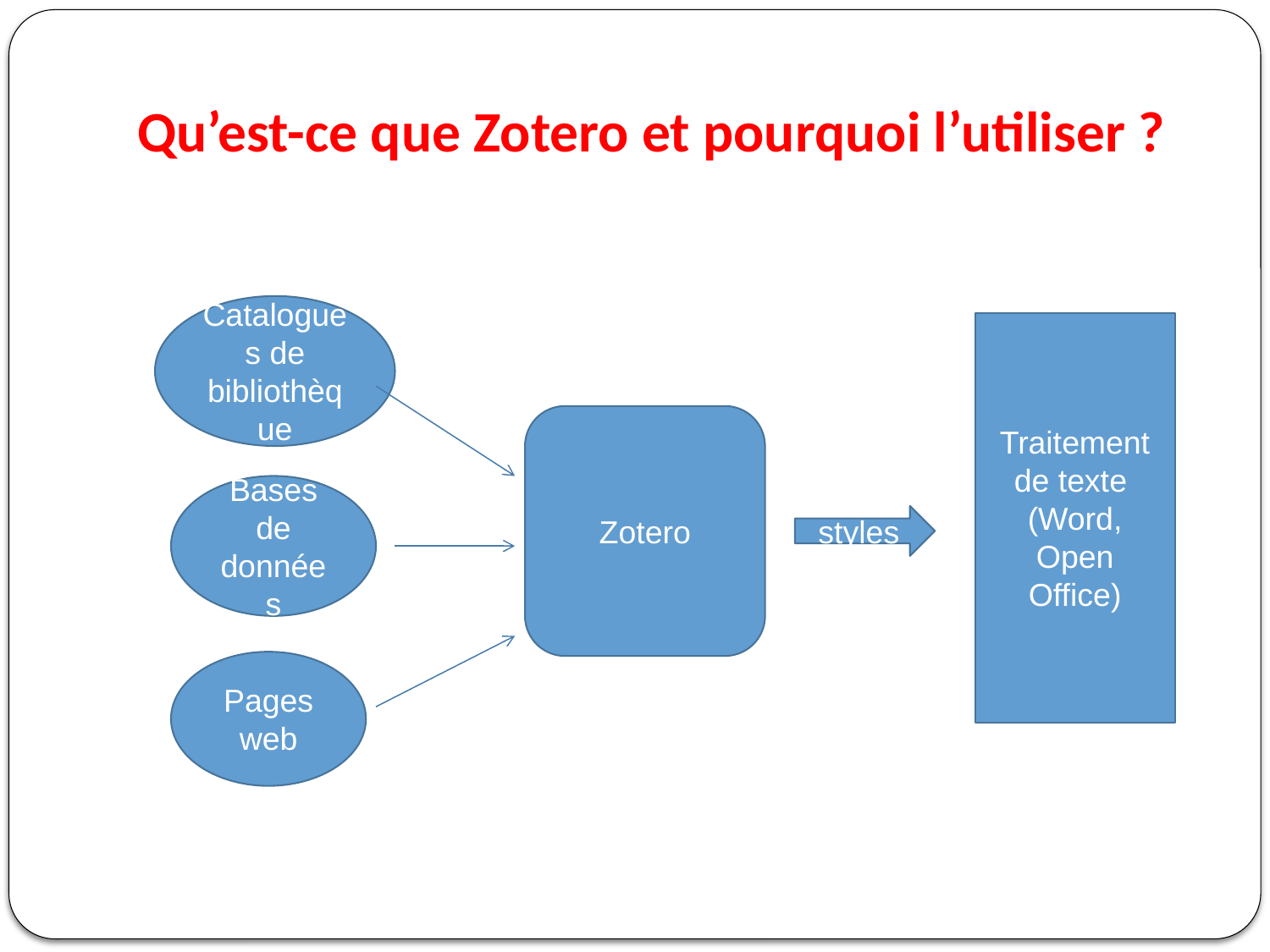

Qu’est-ce que Zotero et pourquoi l’utiliser ?
Catalogues de bibliothèque
Traitement de texte
(Word, Open Office)
Zotero
Bases de données
styles
Pages web